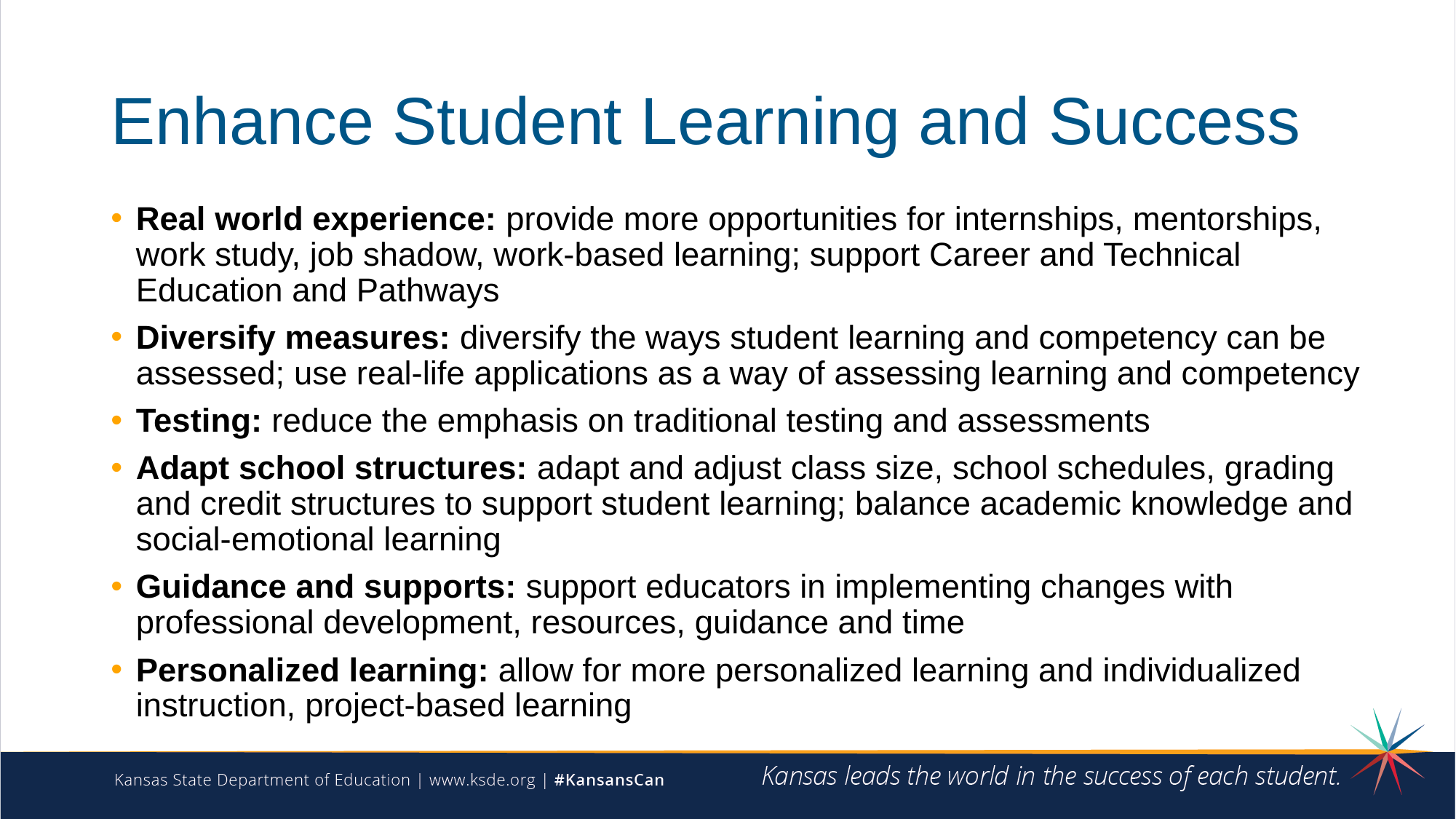

# Enhance Student Learning and Success
Real world experience: provide more opportunities for internships, mentorships, work study, job shadow, work-based learning; support Career and Technical Education and Pathways
Diversify measures: diversify the ways student learning and competency can be assessed; use real-life applications as a way of assessing learning and competency
Testing: reduce the emphasis on traditional testing and assessments
Adapt school structures: adapt and adjust class size, school schedules, grading and credit structures to support student learning; balance academic knowledge and social-emotional learning
Guidance and supports: support educators in implementing changes with professional development, resources, guidance and time
Personalized learning: allow for more personalized learning and individualized instruction, project-based learning